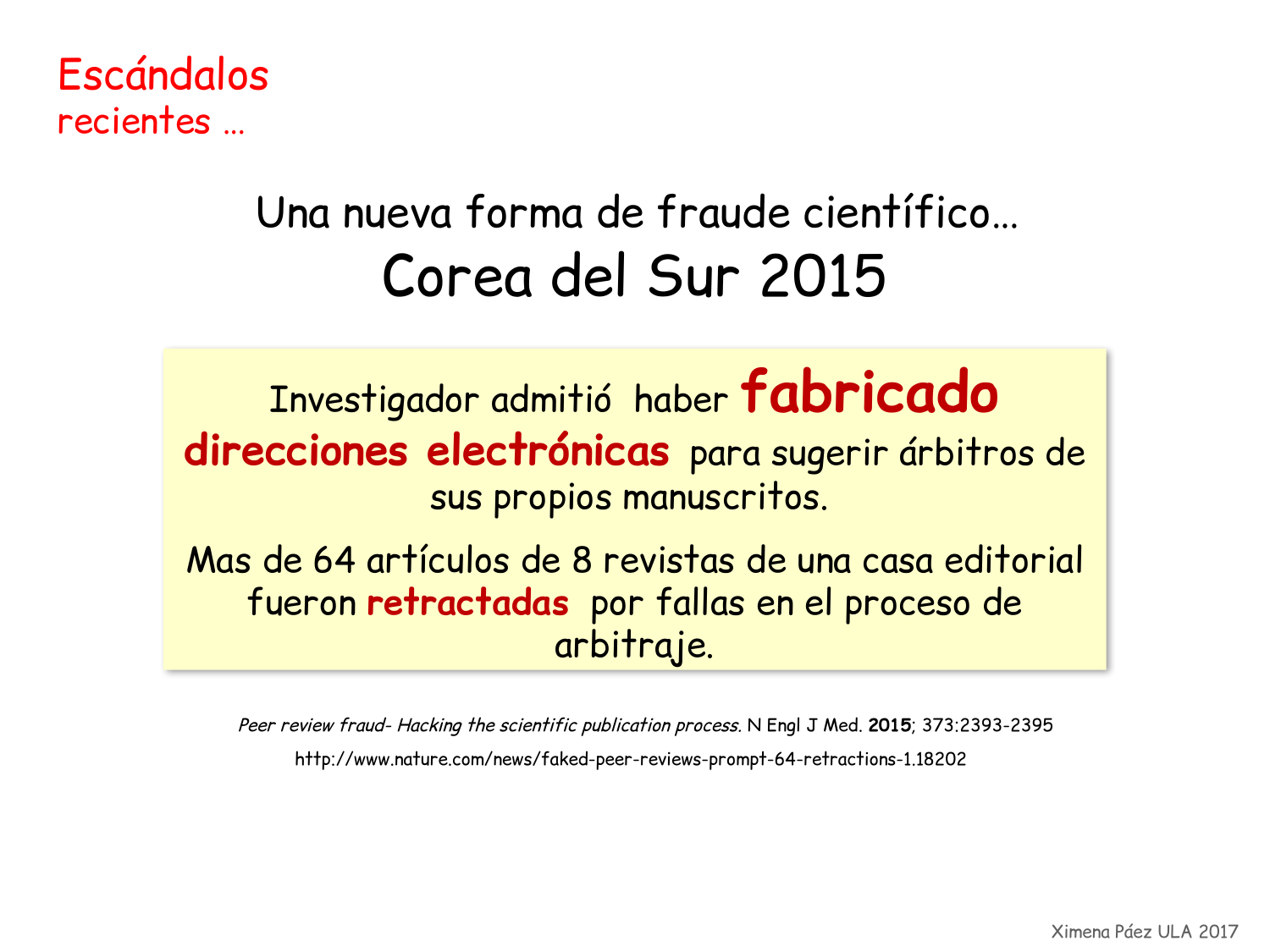

Escándalos
recientes …
Una nueva forma de fraude científico…
Corea del Sur 2015
Investigador admitió  haber fabricado direcciones electrónicas para sugerir árbitros de sus propios manuscritos.

Mas de 64 artículos de 8 revistas de una casa editorial fueron retractadas  por fallas en el proceso de arbitraje.
Peer review fraud- Hacking the scientific publication process. N Engl J Med. 2015; 373:2393-2395
http://www.nature.com/news/faked-peer-reviews-prompt-64-retractions-1.18202
Ximena Páez ULA 2017